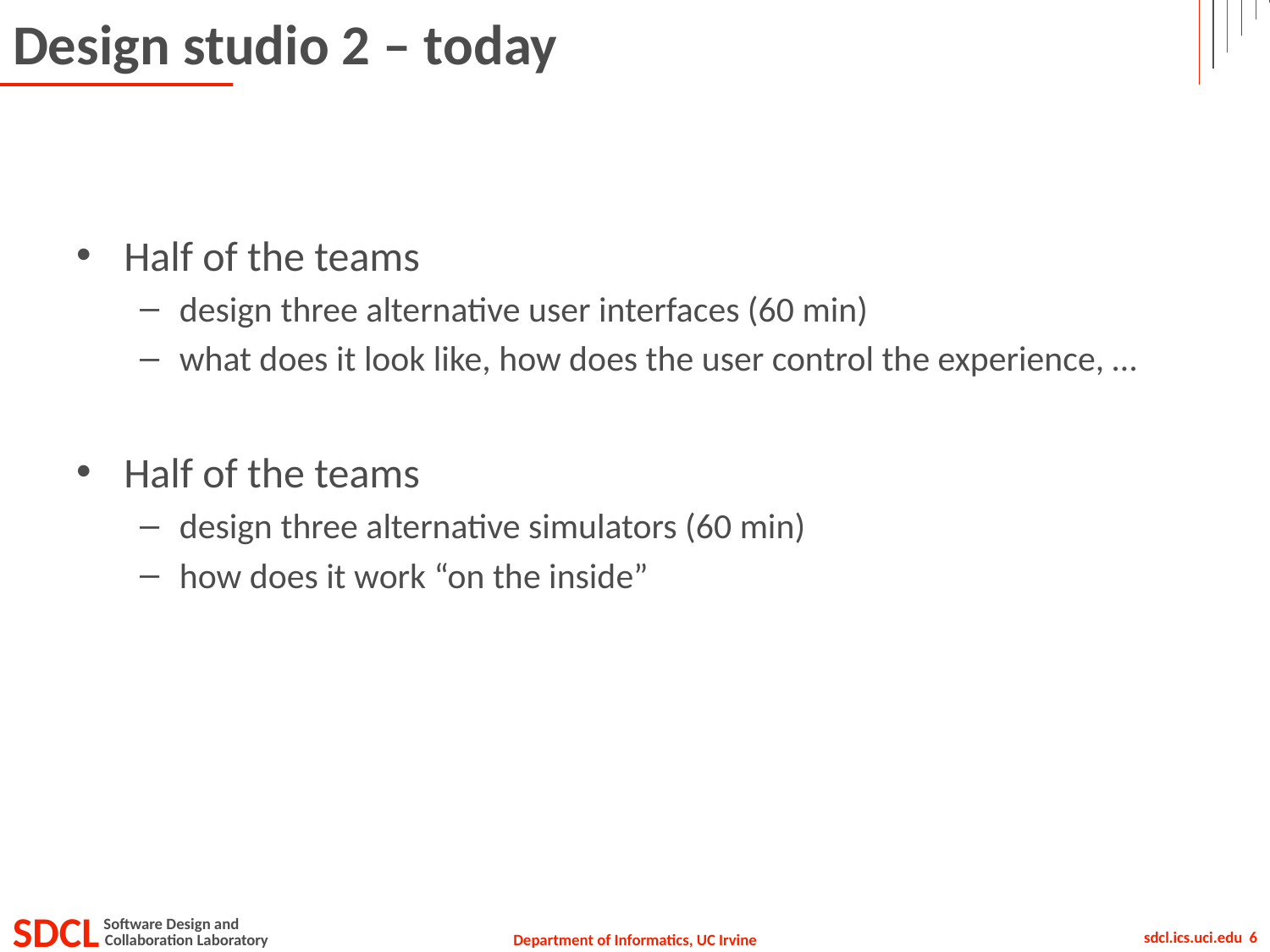

# Design studio 2 – today
Half of the teams
design three alternative user interfaces (60 min)
what does it look like, how does the user control the experience, …

Half of the teams
design three alternative simulators (60 min)
how does it work “on the inside”